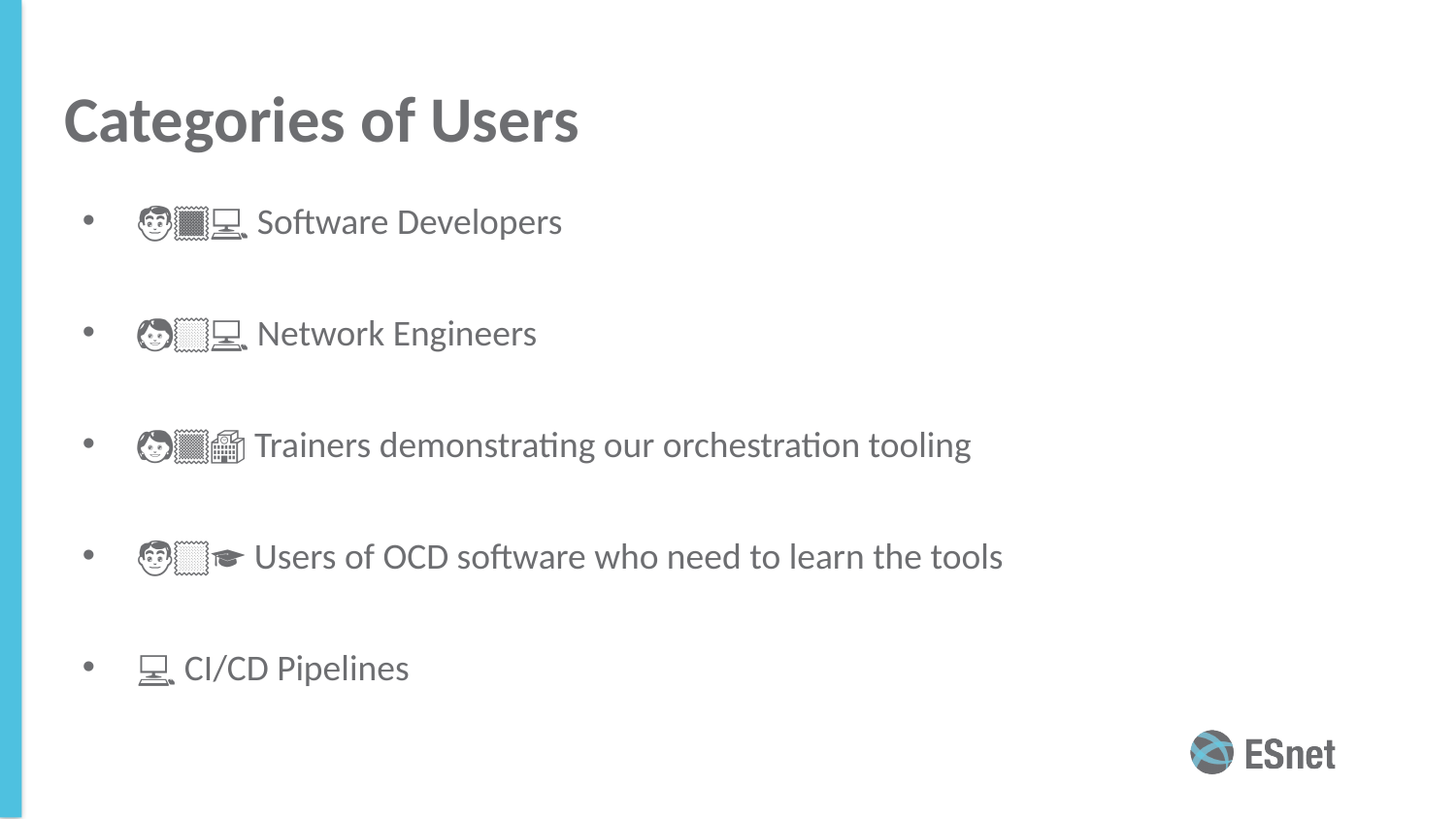

# Categories of Users
👨🏾‍💻 Software Developers
👩🏻‍💻 Network Engineers
👩🏽‍🏫 Trainers demonstrating our orchestration tooling
👨🏻‍🎓 Users of OCD software who need to learn the tools
💻 CI/CD Pipelines